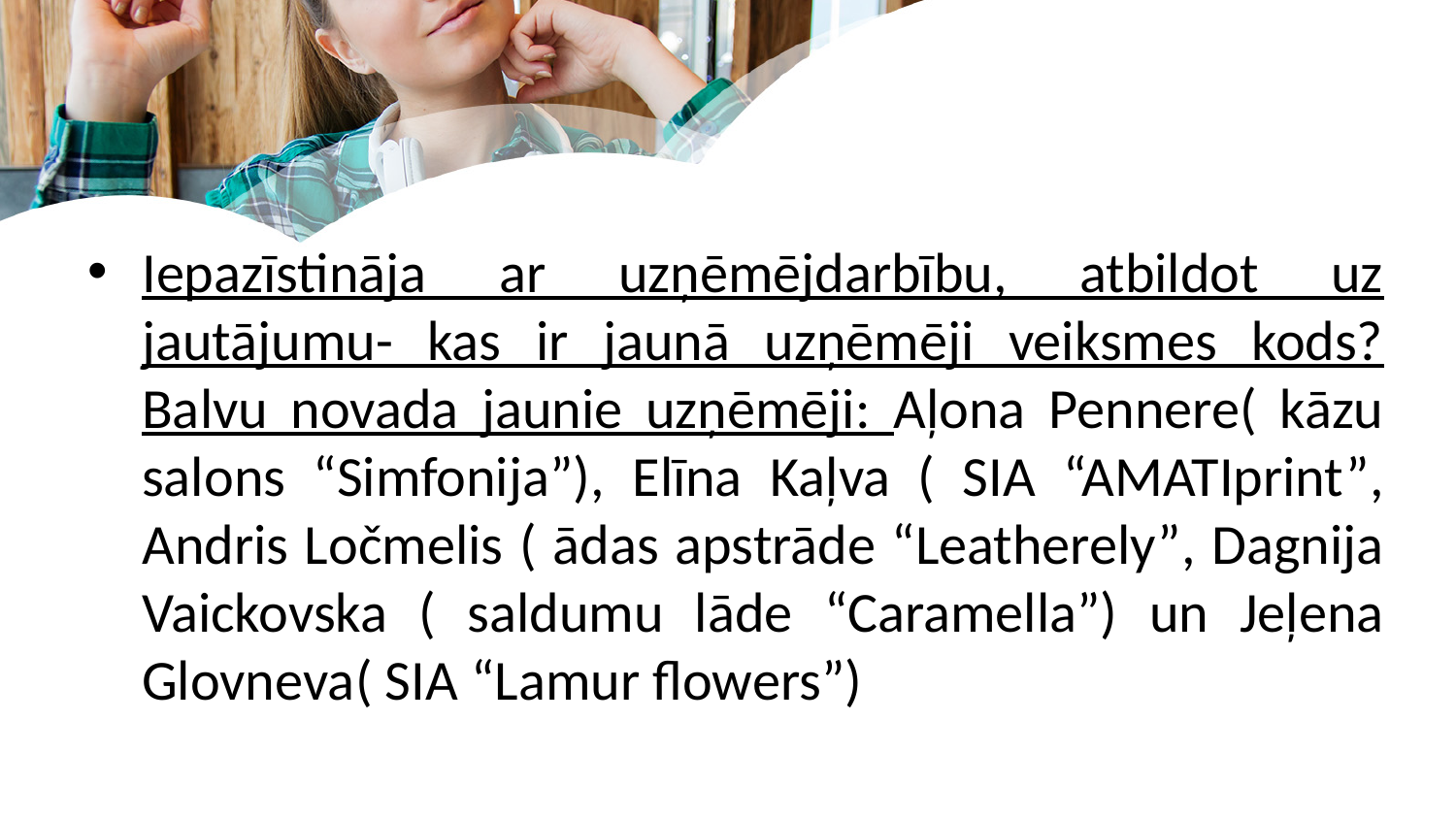

Iepazīstināja ar uzņēmējdarbību, atbildot uz jautājumu- kas ir jaunā uzņēmēji veiksmes kods? Balvu novada jaunie uzņēmēji: Aļona Pennere( kāzu salons “Simfonija”), Elīna Kaļva ( SIA “AMATIprint”, Andris Ločmelis ( ādas apstrāde “Leatherely”, Dagnija Vaickovska ( saldumu lāde “Caramella”) un Jeļena Glovneva( SIA “Lamur flowers”)